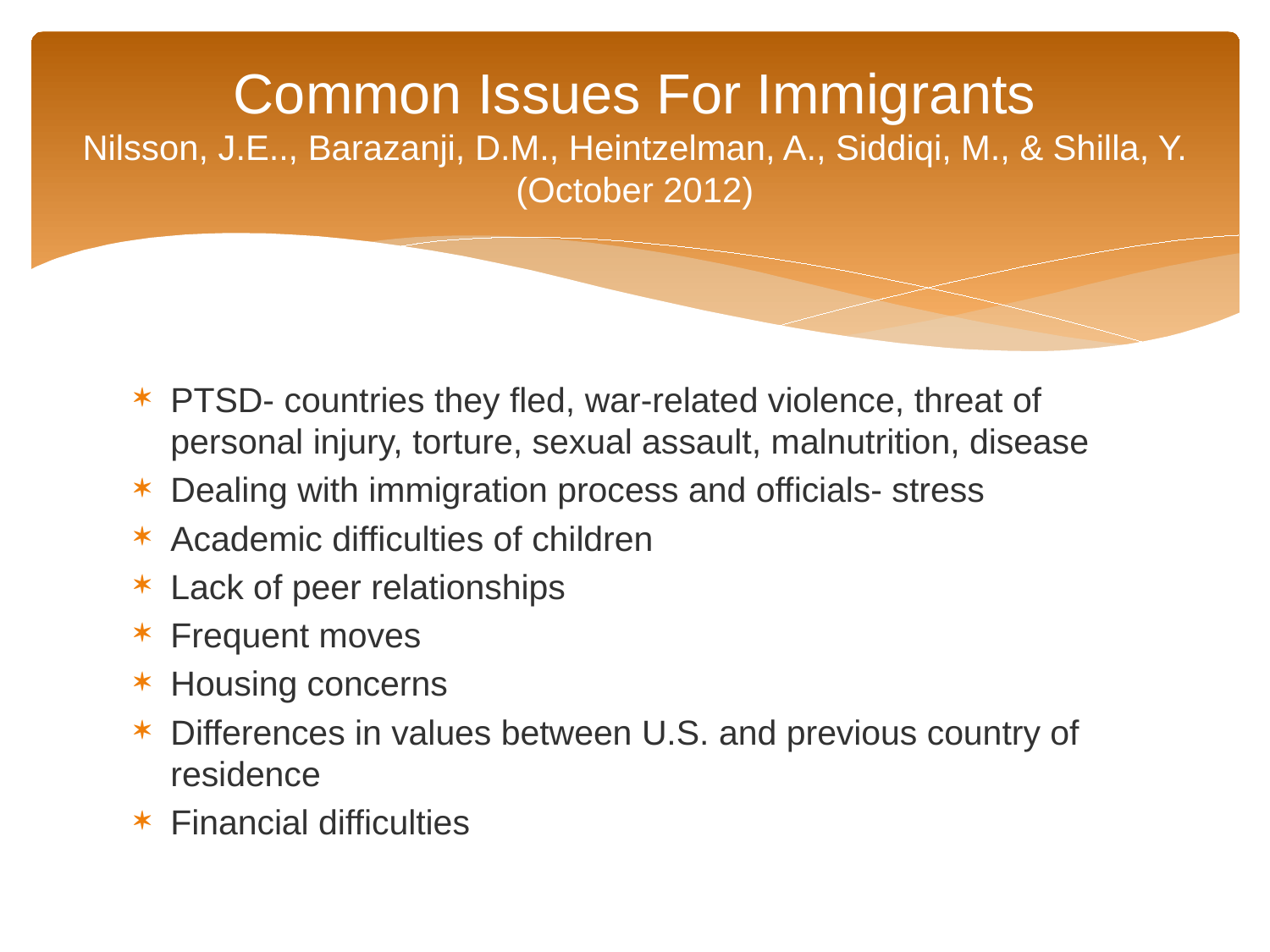

# Common Issues For Immigrants Nilsson, J.E.., Barazanji, D.M., Heintzelman, A., Siddiqi, M., & Shilla, Y. (October 2012)
PTSD- countries they fled, war-related violence, threat of personal injury, torture, sexual assault, malnutrition, disease
Dealing with immigration process and officials- stress
Academic difficulties of children
Lack of peer relationships
Frequent moves
Housing concerns
Differences in values between U.S. and previous country of residence
Financial difficulties